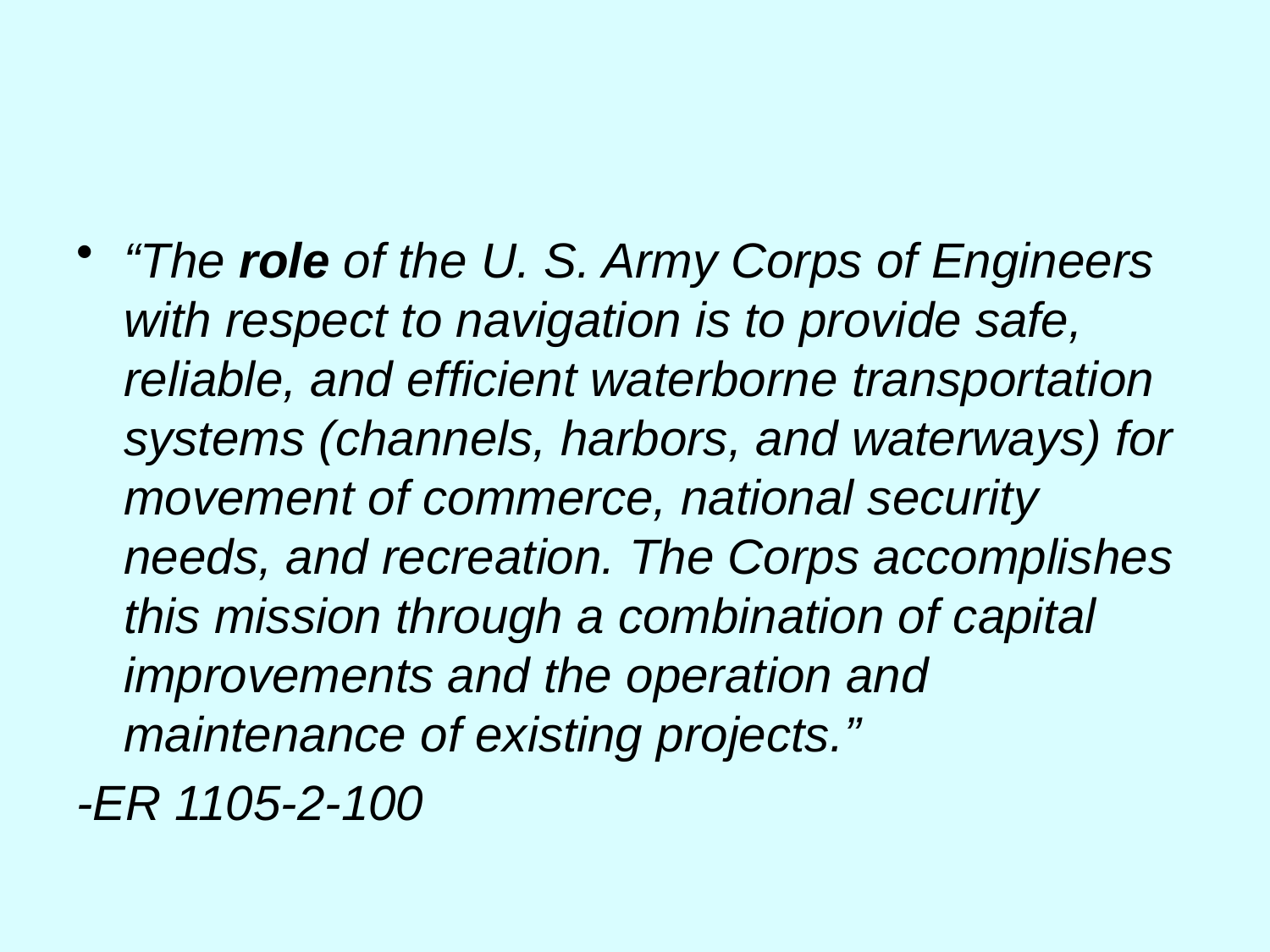

#
“The role of the U. S. Army Corps of Engineers with respect to navigation is to provide safe, reliable, and efficient waterborne transportation systems (channels, harbors, and waterways) for movement of commerce, national security needs, and recreation. The Corps accomplishes this mission through a combination of capital improvements and the operation and maintenance of existing projects.”
-ER 1105-2-100